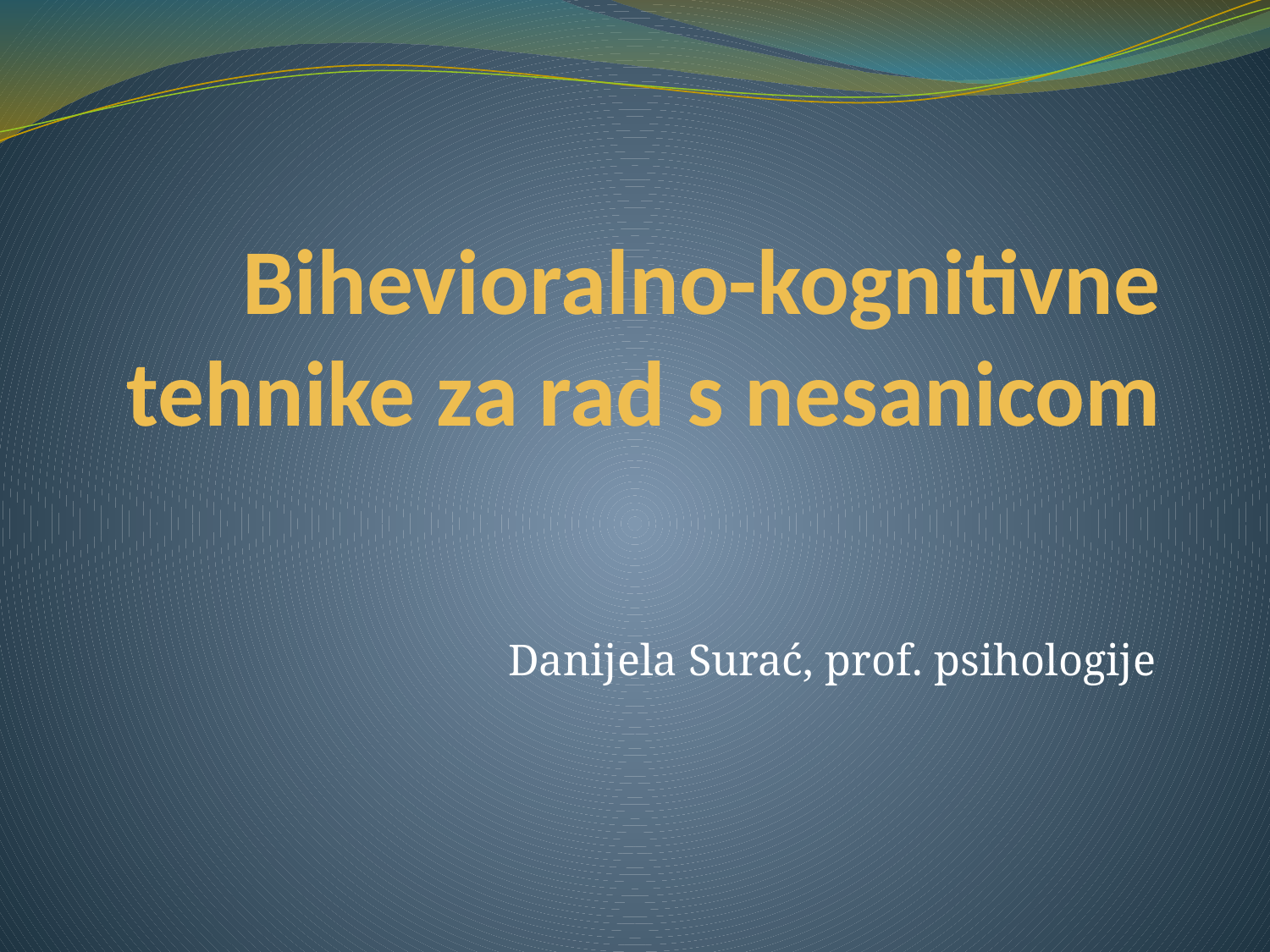

# Bihevioralno-kognitivne tehnike za rad s nesanicom

Danijela Surać, prof. psihologije